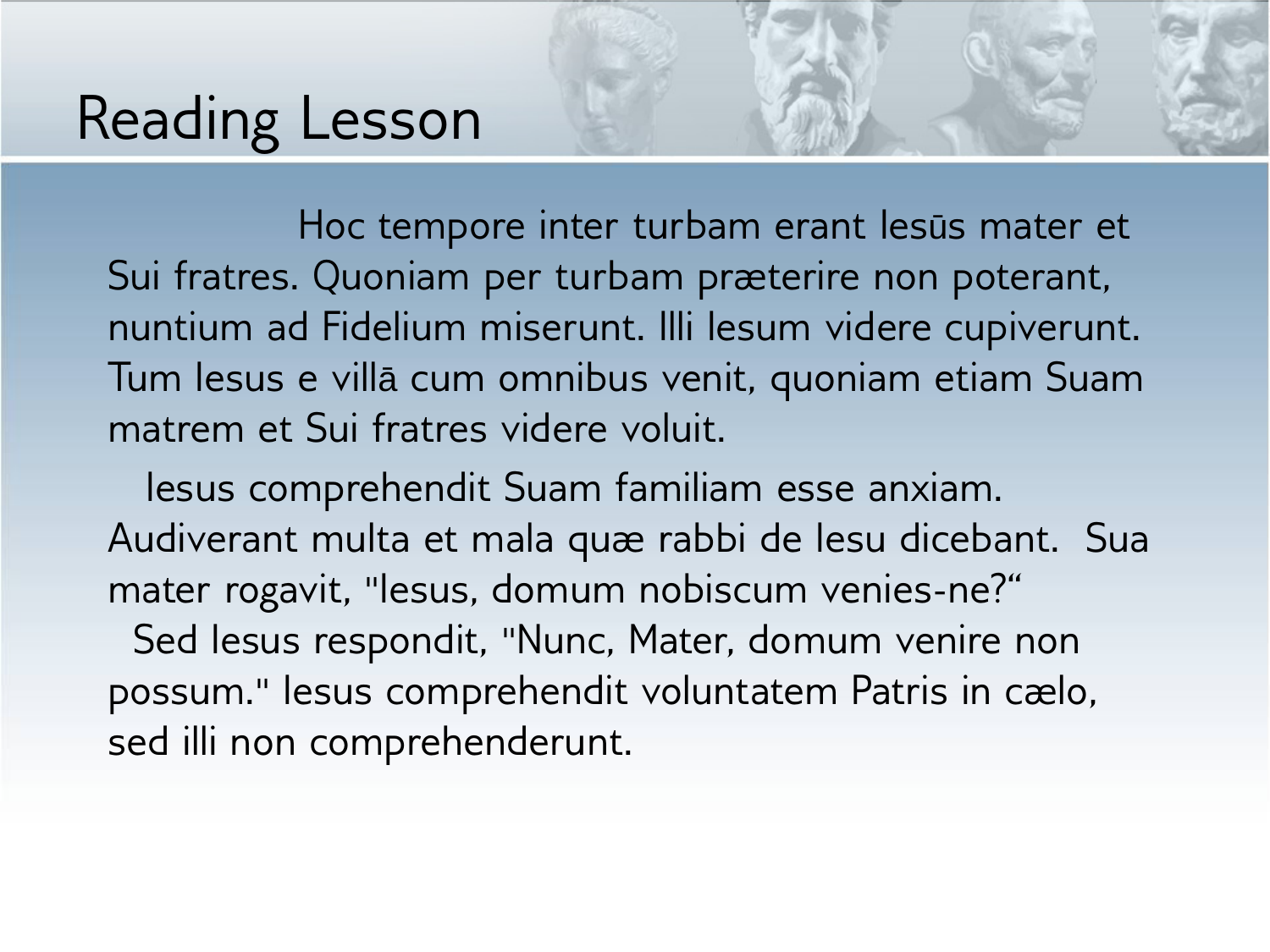

# Reading Lesson
               Hoc tempore inter turbam erant Iesūs mater et Sui fratres. Quoniam per turbam praeterire non poterant, nuntium ad Fidelium miserunt. Illi Iesum videre cupiverunt. Tum Iesus e villā cum omnibus venit, quoniam etiam Suam matrem et Sui fratres videre voluit.
   Iesus comprehendit Suam familiam esse anxiam. Audiverant multa et mala quae rabbi de Iesu dicebant.  Sua mater rogavit, "Iesus, domum nobiscum venies-ne?“
  Sed Iesus respondit, "Nunc, Mater, domum venire non possum." Iesus comprehendit voluntatem Patris in caelo, sed illi non comprehenderunt.